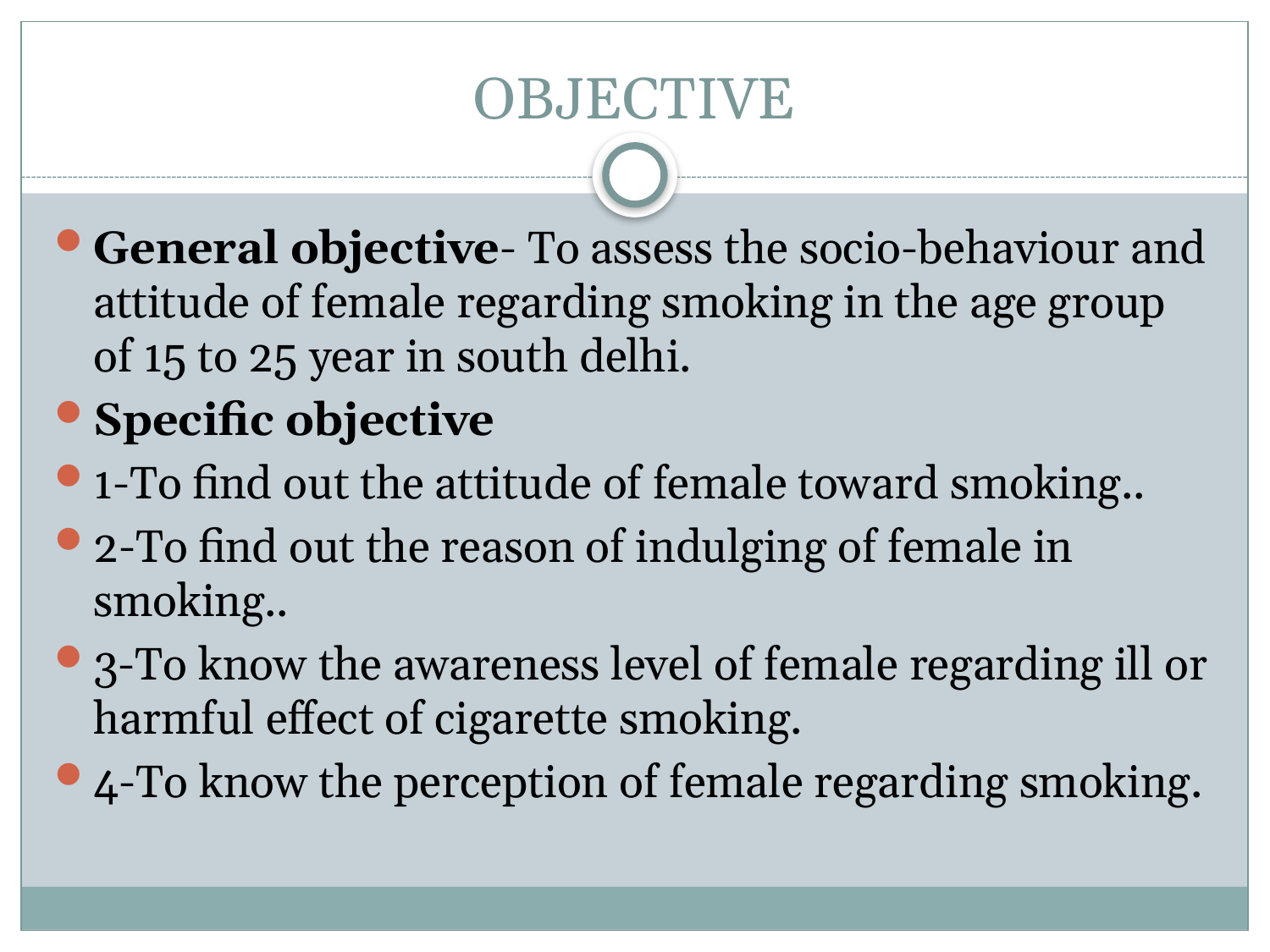

# OBJECTIVE
General objective- To assess the socio-behaviour and attitude of female regarding smoking in the age group of 15 to 25 year in south delhi.
Specific objective
1-To find out the attitude of female toward smoking..
2-To find out the reason of indulging of female in smoking..
3-To know the awareness level of female regarding ill or harmful effect of cigarette smoking.
4-To know the perception of female regarding smoking.